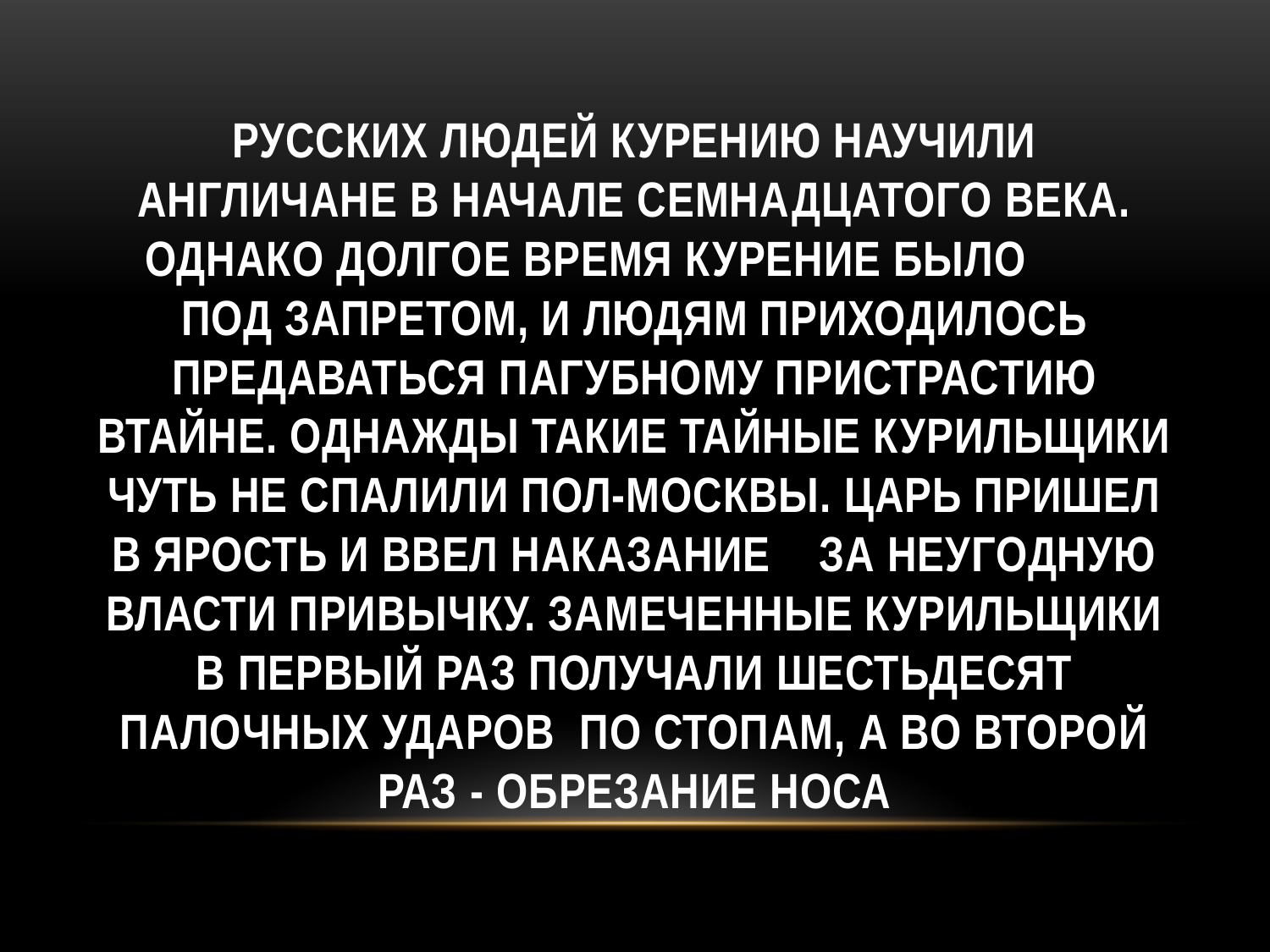

# Русских людей курению научили англичане в начале семнадцатого века. Однако долгое время курение было         под запретом, и людям приходилось предаваться пагубному пристрастию втайне. Однажды такие тайные курильщики чуть не спалили пол-Москвы. Царь пришел в ярость и ввел наказание    за неугодную власти привычку. Замеченные курильщики в первый раз получали шестьдесят палочных ударов  по стопам, а во второй раз - обрезание носа